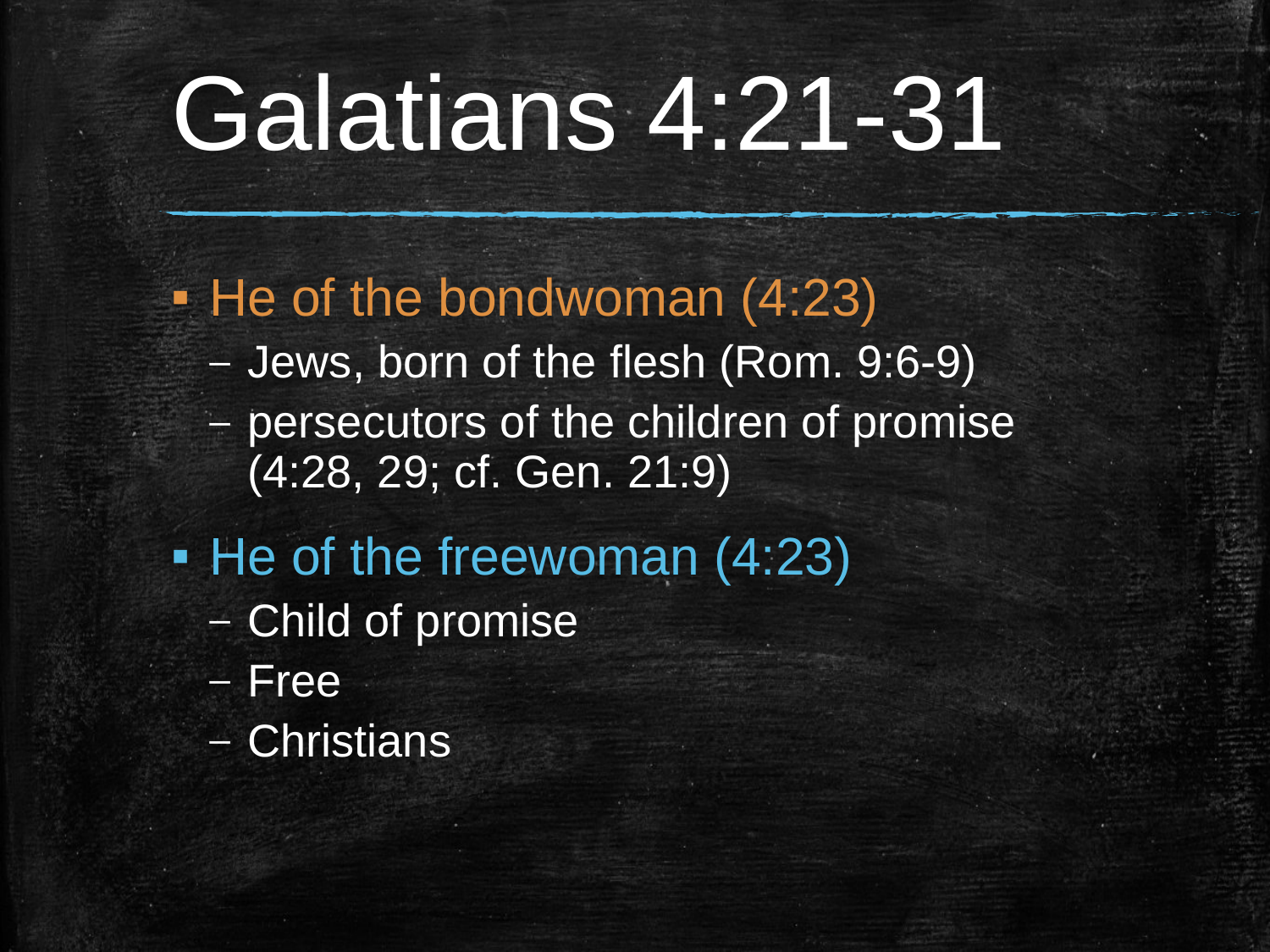

# Galatians 4:21-31
He of the bondwoman (4:23)
Jews, born of the flesh (Rom. 9:6-9)
persecutors of the children of promise (4:28, 29; cf. Gen. 21:9)
He of the freewoman (4:23)
Child of promise
Free
Christians